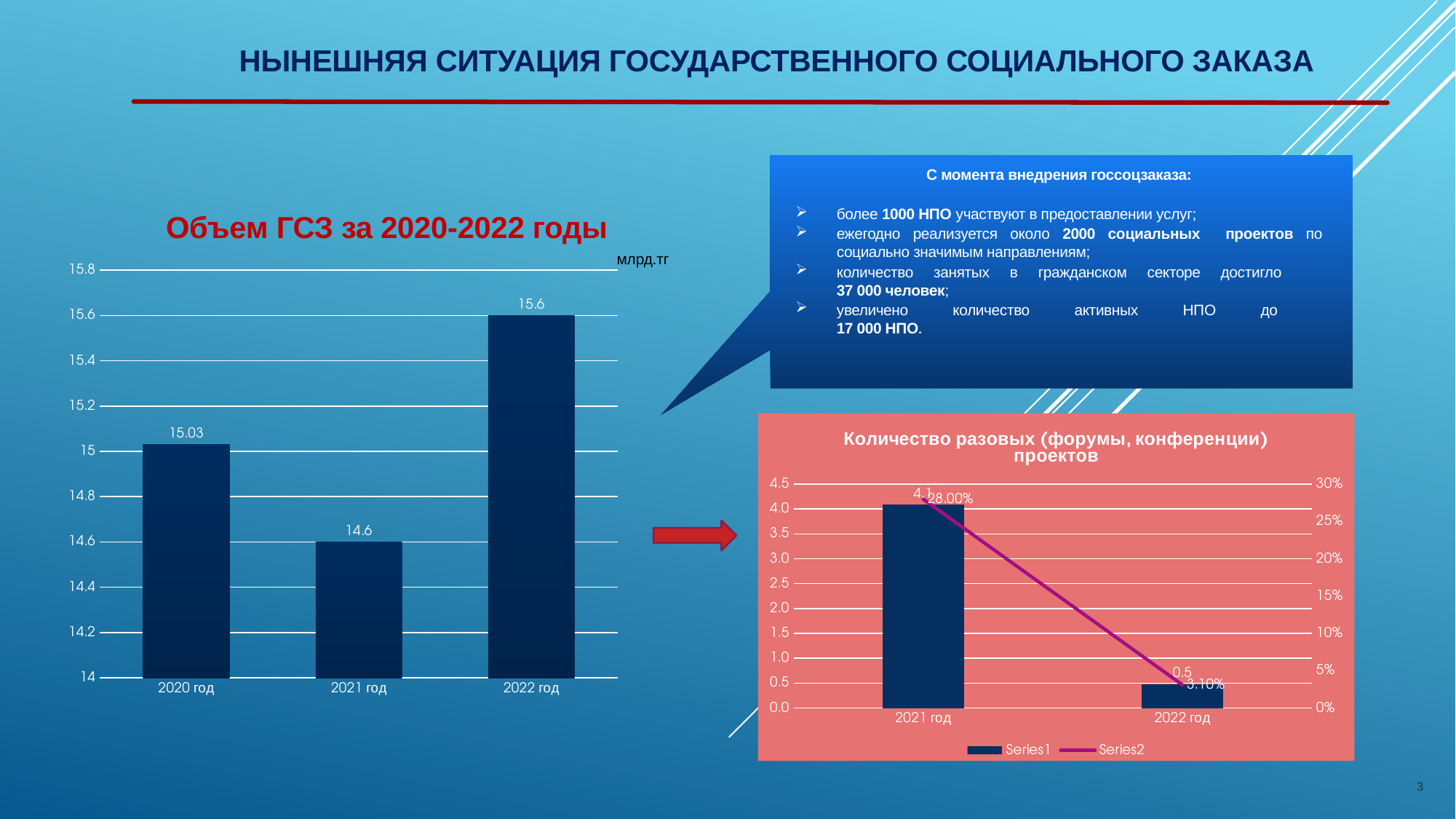

НЫНЕШНЯЯ СИТУАЦИЯ ГОСУДАРСТВЕННОГО СОЦИАЛЬНОГО ЗАКАЗА

С момента внедрения госсоцзаказа:

более 1000 НПО участвуют в предоставлении услуг;
ежегодно реализуется около 2000 социальных  проектов по социально значимым направлениям;
количество занятых в гражданском секторе достигло
37 000 человек;
увеличено количество активных НПО до
17 000 НПО.

Объем ГСЗ за 2020-2022 годы
млрд.тг

### Chart

| Category |  |
|---|---|
| 2020 год | 15.03 |
| 2021 год | 14.6 |
| 2022 год | 15.6 |

### Chart: Количество разовых (форумы, конференции) проектов

| Category |  |  |
|---|---|---|
| 2021 год | 4.088 | 0.28 |
| 2022 год | 0.4836 | 0.031 |
3